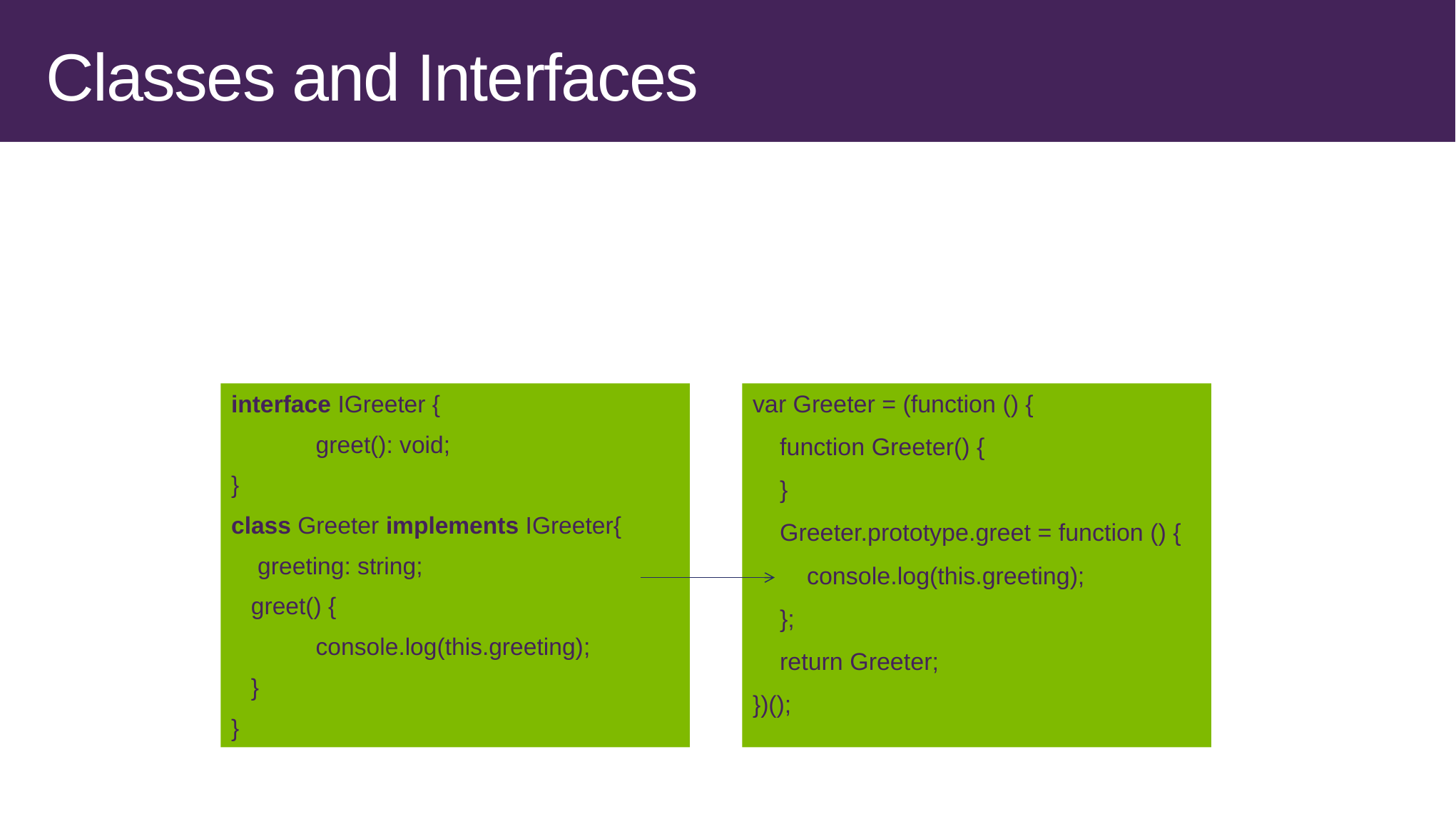

# Classes and Interfaces
You can define classes
You can define interfaces
And implement them later
var Greeter = (function () {
    function Greeter() {
    }
    Greeter.prototype.greet = function () {
        console.log(this.greeting);
    };
    return Greeter;
})();
interface IGreeter {
	greet(): void;
}
class Greeter implements IGreeter{
    greeting: string;
   greet() {
	console.log(this.greeting);
   }
}